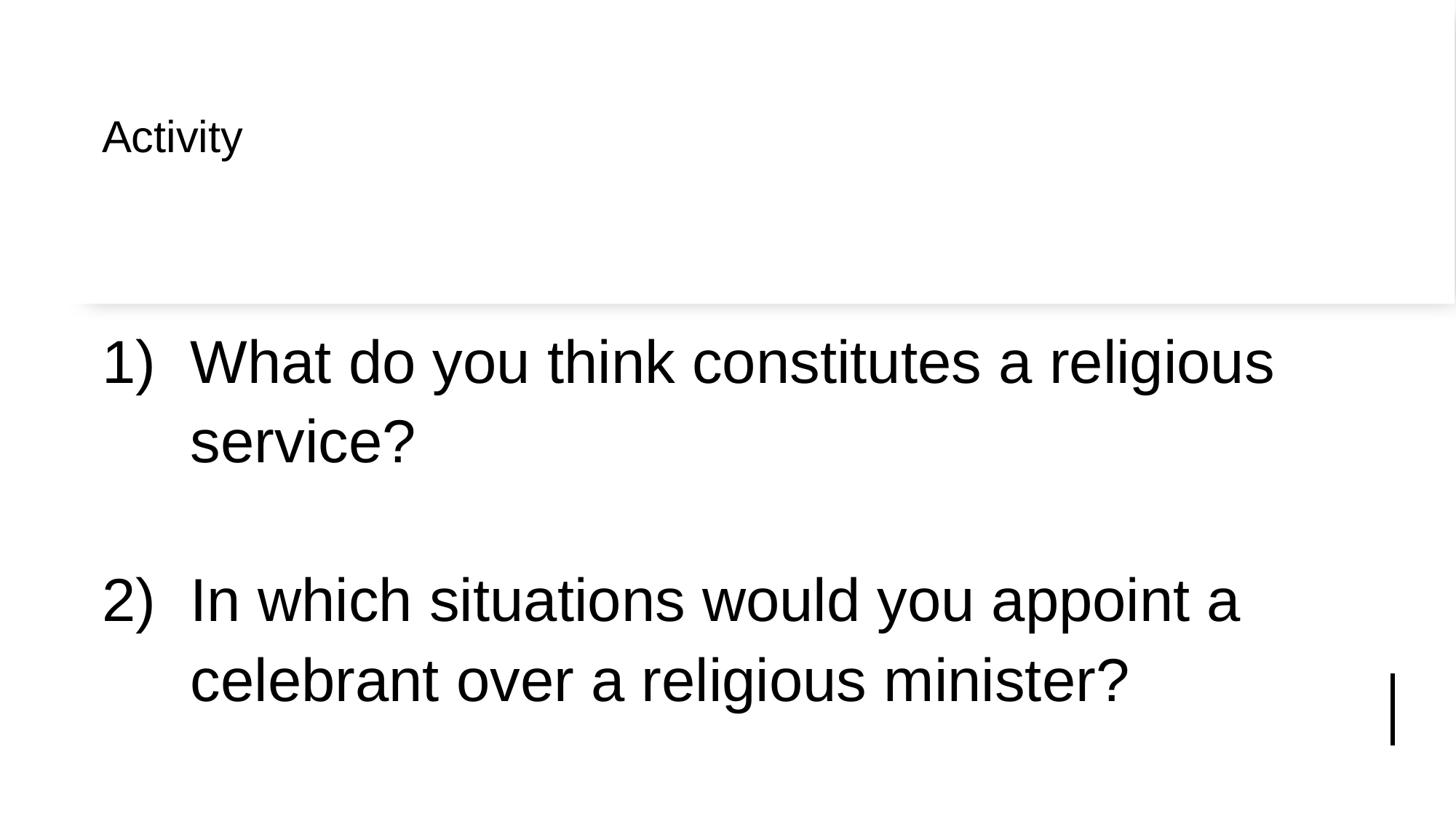

# Activity

What do you think constitutes a religious service?

In which situations would you appoint a celebrant over a religious minister?